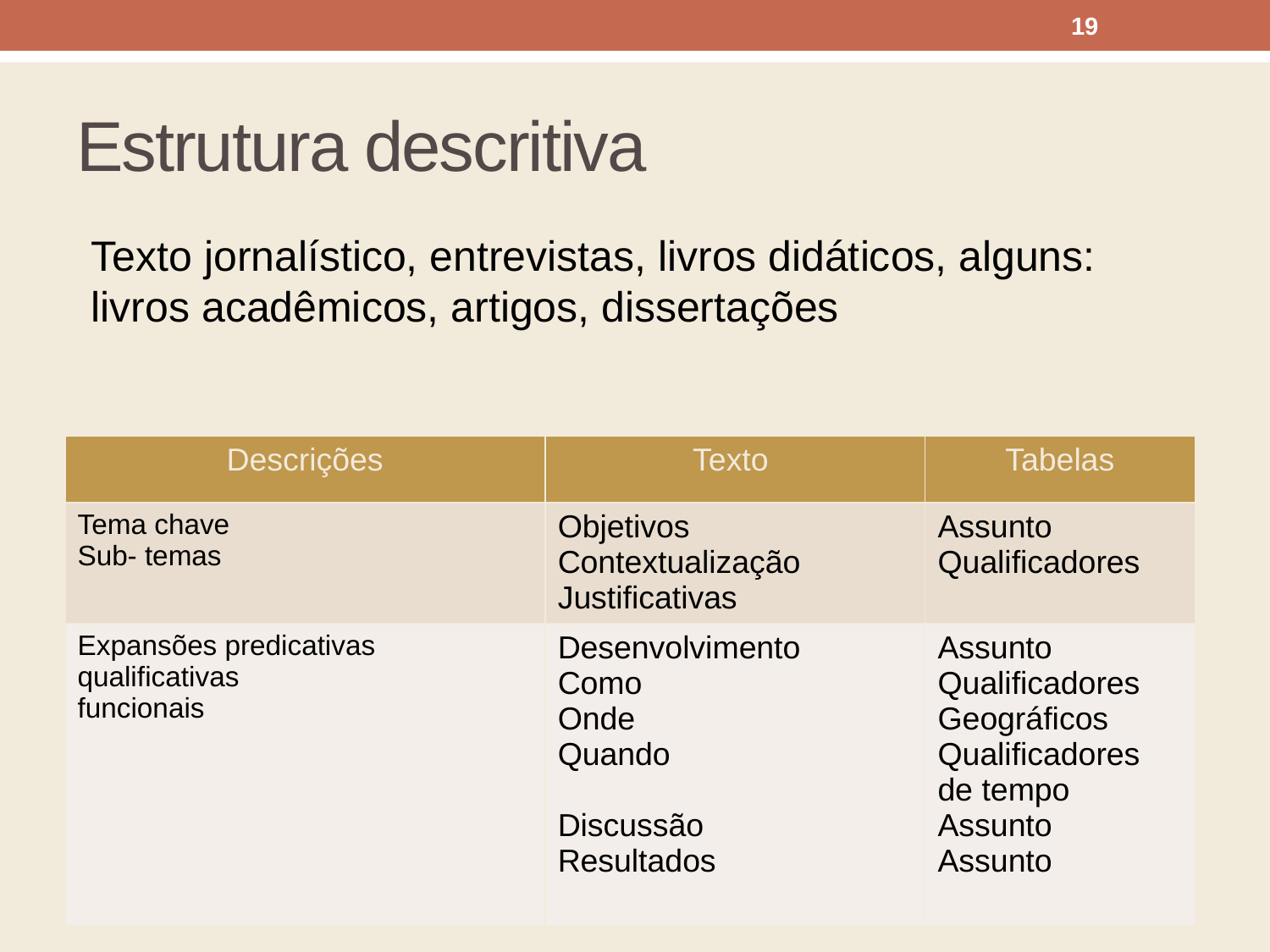

19
# Estrutura descritiva
Texto jornalístico, entrevistas, livros didáticos, alguns: livros acadêmicos, artigos, dissertações
| Descrições | Texto | Tabelas |
| --- | --- | --- |
| Tema chave Sub- temas | Objetivos Contextualização Justificativas | Assunto Qualificadores |
| Expansões predicativas qualificativas funcionais | Desenvolvimento Como Onde Quando Discussão Resultados | Assunto Qualificadores Geográficos Qualificadores de tempo Assunto Assunto |